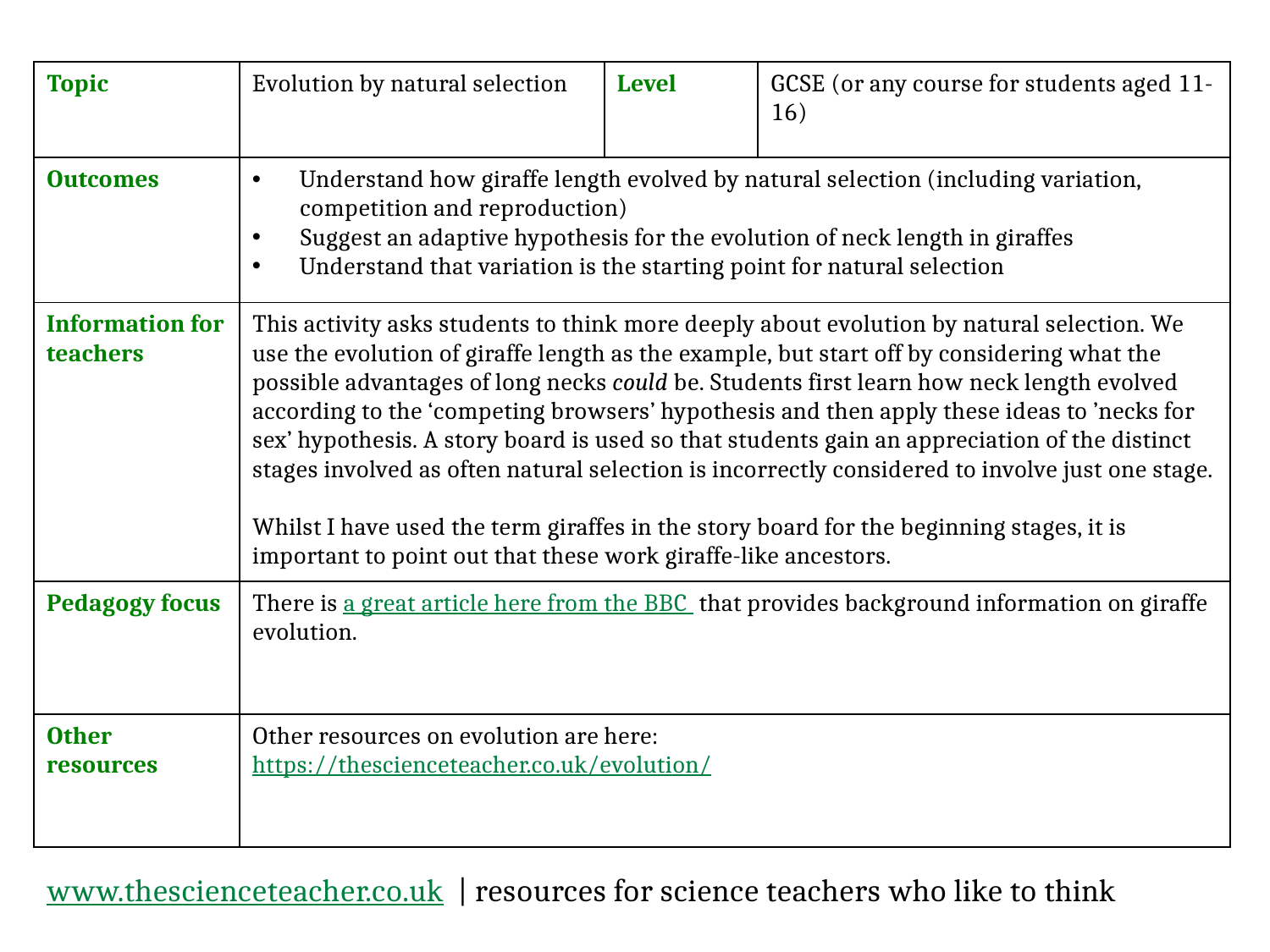

| Topic | Evolution by natural selection | Level | GCSE (or any course for students aged 11-16) |
| --- | --- | --- | --- |
| Outcomes | Understand how giraffe length evolved by natural selection (including variation, competition and reproduction) Suggest an adaptive hypothesis for the evolution of neck length in giraffes Understand that variation is the starting point for natural selection |  |  |
| Information for teachers | This activity asks students to think more deeply about evolution by natural selection. We use the evolution of giraffe length as the example, but start off by considering what the possible advantages of long necks could be. Students first learn how neck length evolved according to the ‘competing browsers’ hypothesis and then apply these ideas to ’necks for sex’ hypothesis. A story board is used so that students gain an appreciation of the distinct stages involved as often natural selection is incorrectly considered to involve just one stage. Whilst I have used the term giraffes in the story board for the beginning stages, it is important to point out that these work giraffe-like ancestors. |  |  |
| Pedagogy focus | There is a great article here from the BBC that provides background information on giraffe evolution. |  |  |
| Other resources | Other resources on evolution are here: https://thescienceteacher.co.uk/evolution/ |  |  |
www.thescienceteacher.co.uk  | resources for science teachers who like to think